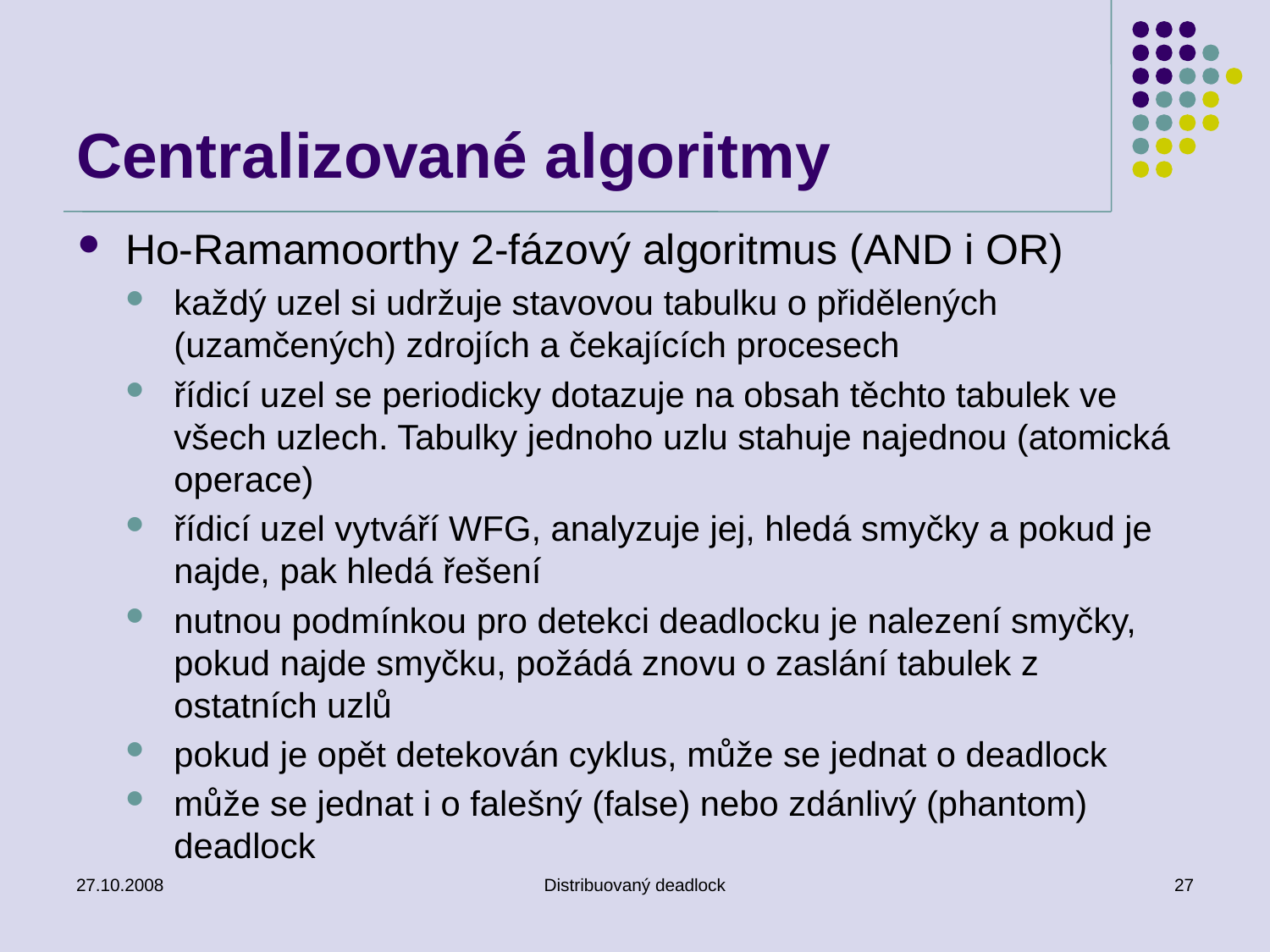

# Centralizované algoritmy
Ho-Ramamoorthy 2-fázový algoritmus (AND i OR)
každý uzel si udržuje stavovou tabulku o přidělených (uzamčených) zdrojích a čekajících procesech
řídicí uzel se periodicky dotazuje na obsah těchto tabulek ve všech uzlech. Tabulky jednoho uzlu stahuje najednou (atomická operace)
řídicí uzel vytváří WFG, analyzuje jej, hledá smyčky a pokud je najde, pak hledá řešení
nutnou podmínkou pro detekci deadlocku je nalezení smyčky, pokud najde smyčku, požádá znovu o zaslání tabulek z ostatních uzlů
pokud je opět detekován cyklus, může se jednat o deadlock
může se jednat i o falešný (false) nebo zdánlivý (phantom) deadlock
27.10.2008
Distribuovaný deadlock
27